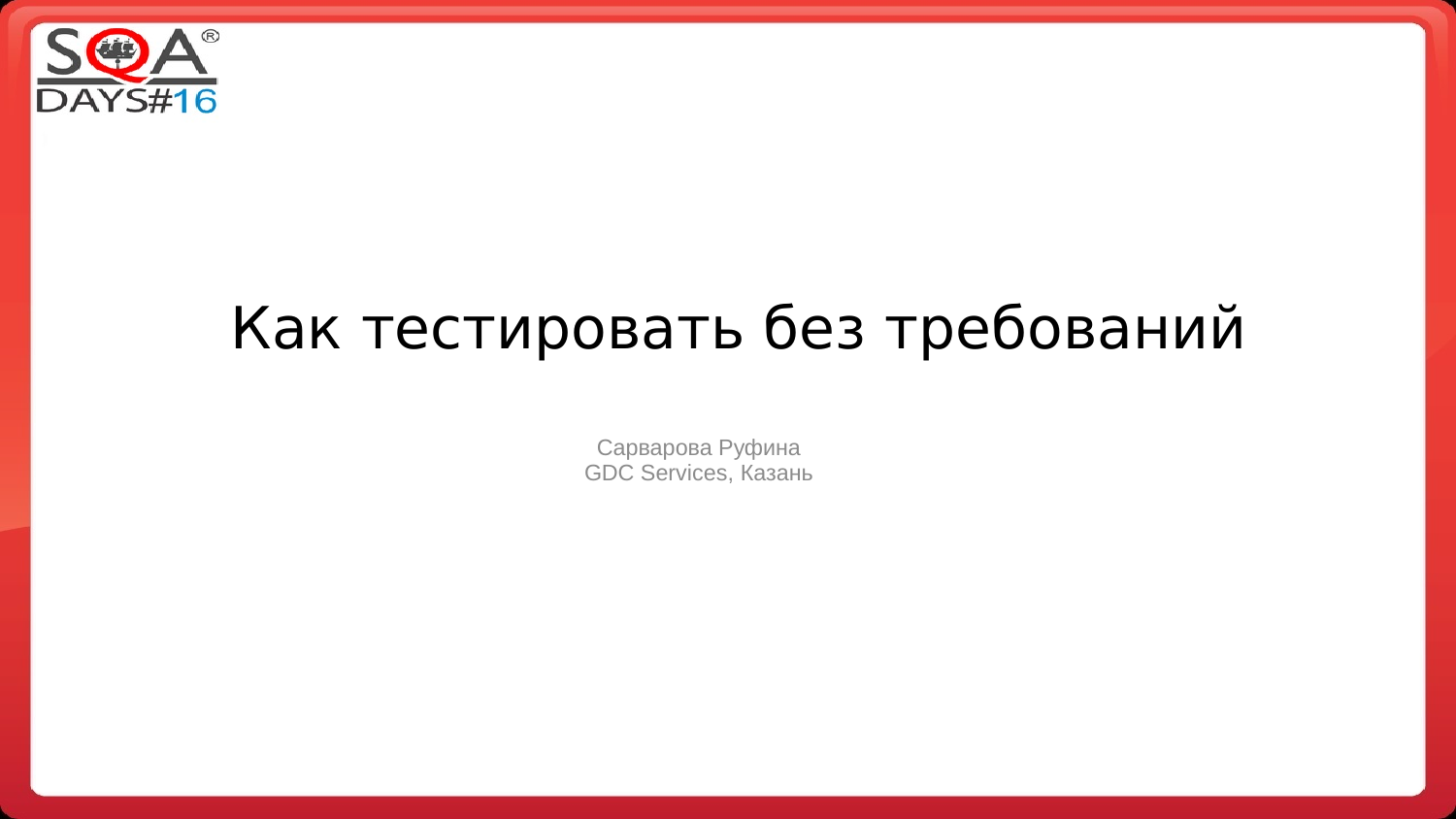

# Как тестировать без требований
Сарварова Руфина
GDC Services, Казань